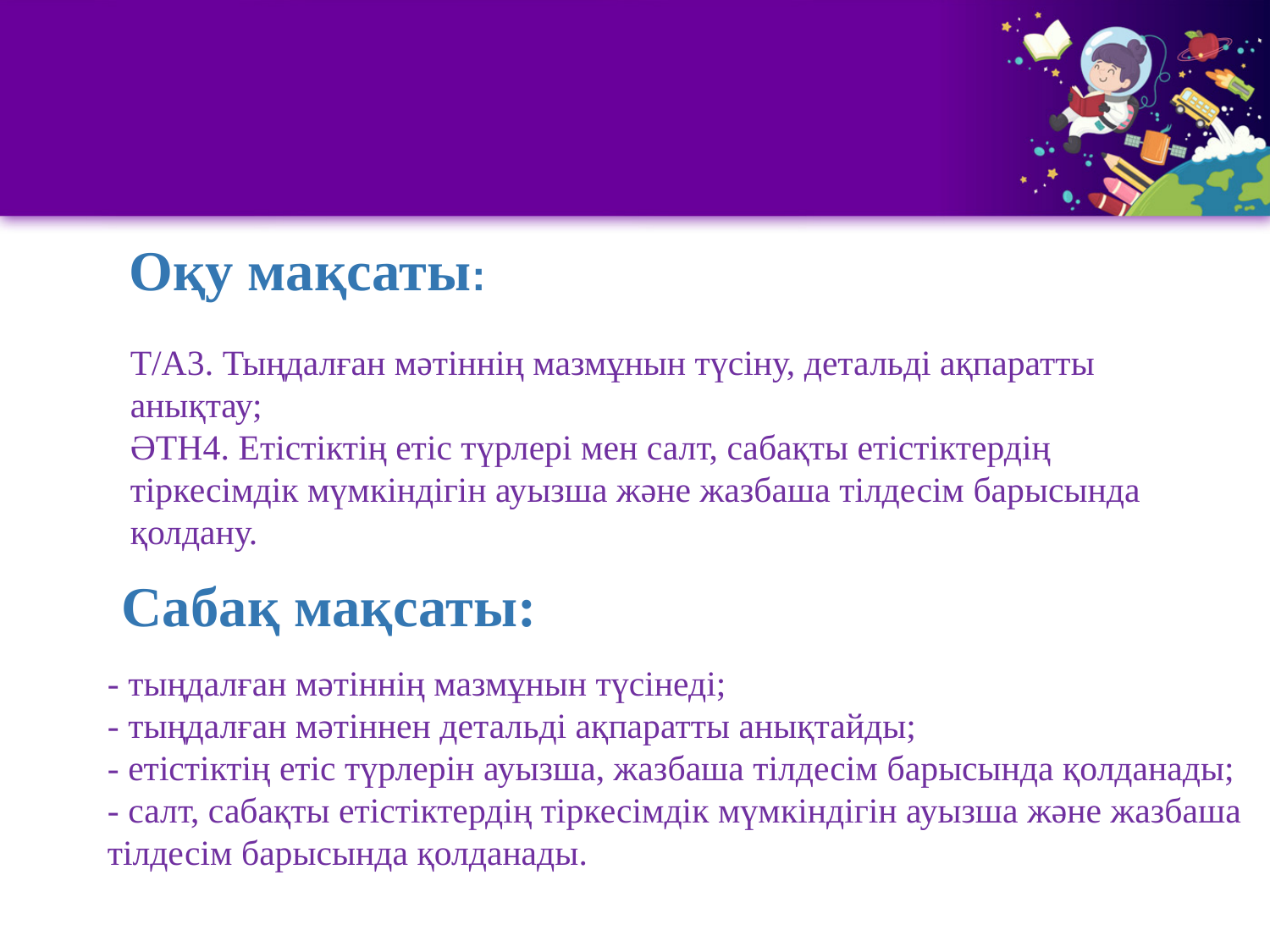

Оқу мақсаты:
Т/А3. Тыңдалған мәтіннің мазмұнын түсіну, детальді ақпаратты  анықтау;
ӘТН4. Етістіктің етіс түрлері мен салт, сабақты етістіктердің тіркесімдік мүмкіндігін ауызша және жазбаша тілдесім барысында қолдану.
Сабақ мақсаты:
- тыңдалған мәтіннің мазмұнын түсінеді;
- тыңдалған мәтіннен детальді ақпаратты анықтайды;
- етістіктің етіс түрлерін ауызша, жазбаша тілдесім барысында қолданады;
- салт, сабақты етістіктердің тіркесімдік мүмкіндігін ауызша және жазбаша тілдесім барысында қолданады.